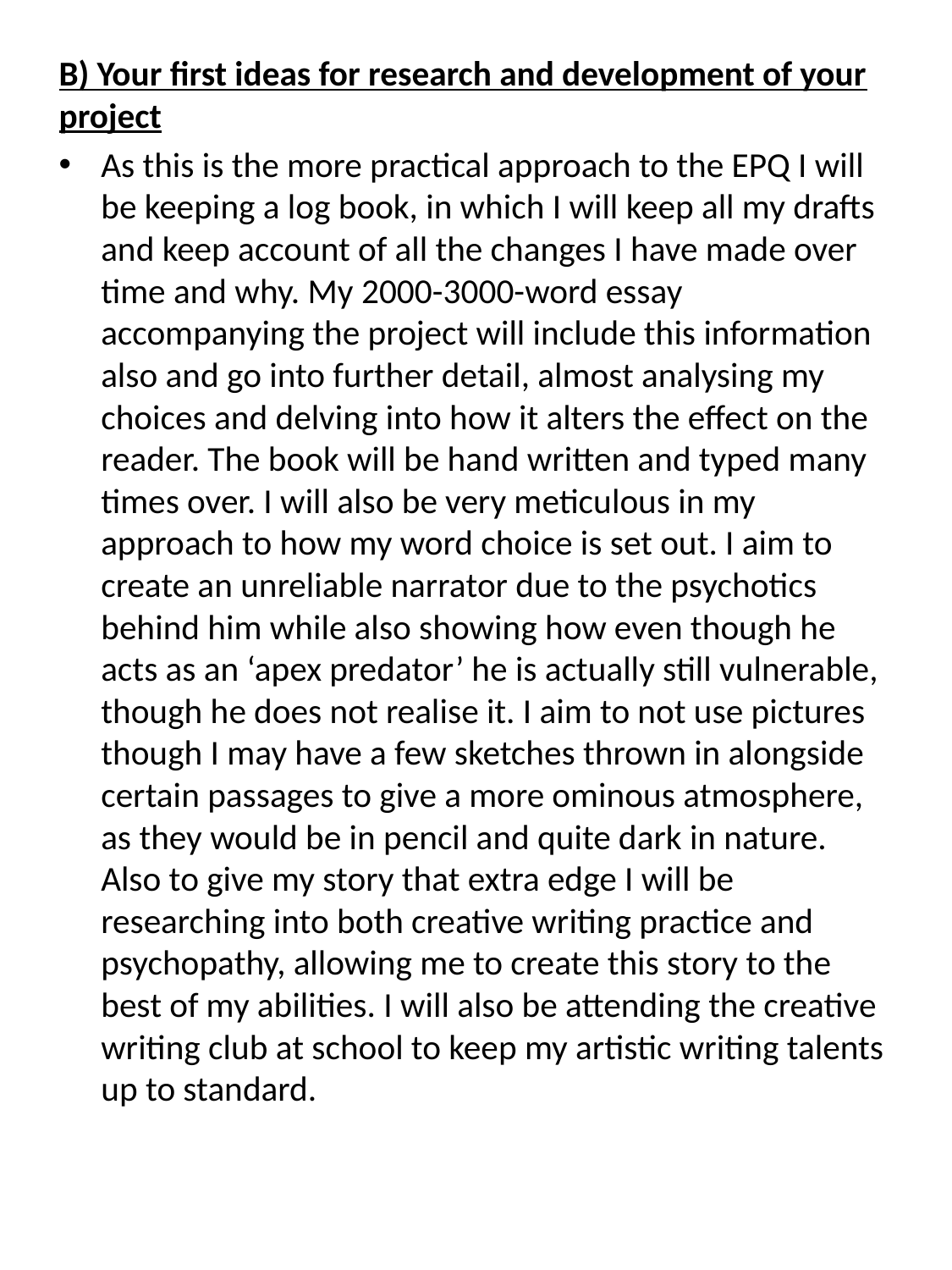

B) Your first ideas for research and development of your project
As this is the more practical approach to the EPQ I will be keeping a log book, in which I will keep all my drafts and keep account of all the changes I have made over time and why. My 2000-3000-word essay accompanying the project will include this information also and go into further detail, almost analysing my choices and delving into how it alters the effect on the reader. The book will be hand written and typed many times over. I will also be very meticulous in my approach to how my word choice is set out. I aim to create an unreliable narrator due to the psychotics behind him while also showing how even though he acts as an ‘apex predator’ he is actually still vulnerable, though he does not realise it. I aim to not use pictures though I may have a few sketches thrown in alongside certain passages to give a more ominous atmosphere, as they would be in pencil and quite dark in nature. Also to give my story that extra edge I will be researching into both creative writing practice and psychopathy, allowing me to create this story to the best of my abilities. I will also be attending the creative writing club at school to keep my artistic writing talents up to standard.